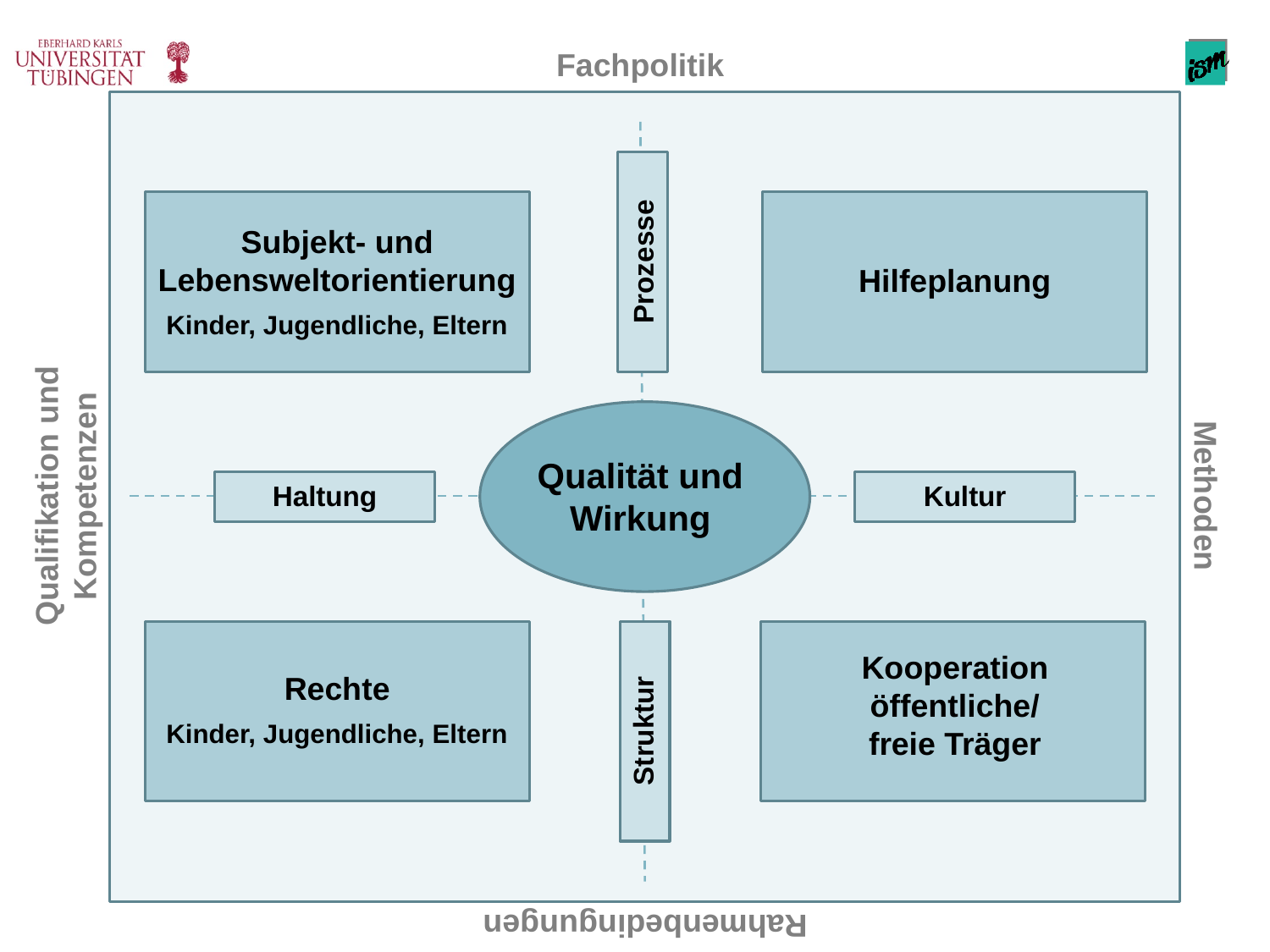

Fachpolitik

Subjekt- und Lebensweltorientierung
Kinder, Jugendliche, Eltern

Prozesse
Hilfeplanung

Qualität und Wirkung
Qualifikation und Kompetenzen
Methoden

Haltung
Kultur

Kooperation öffentliche/ freie Träger
Rechte
Kinder, Jugendliche, Eltern

Struktur
Rahmenbedingungen